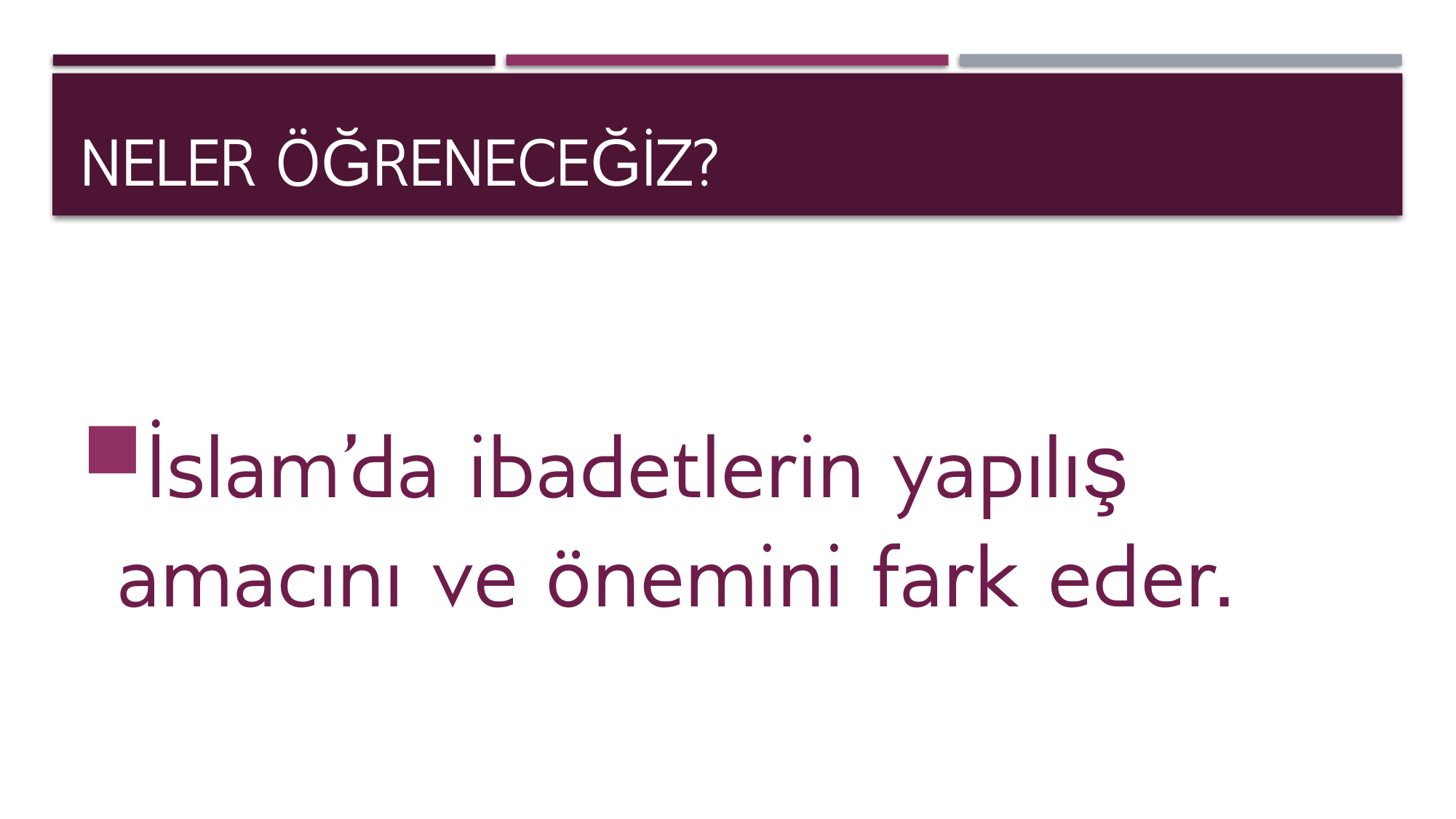

# Neler öğreneceğiz?
İslam’da ibadetlerin yapılış amacını ve önemini fark eder.